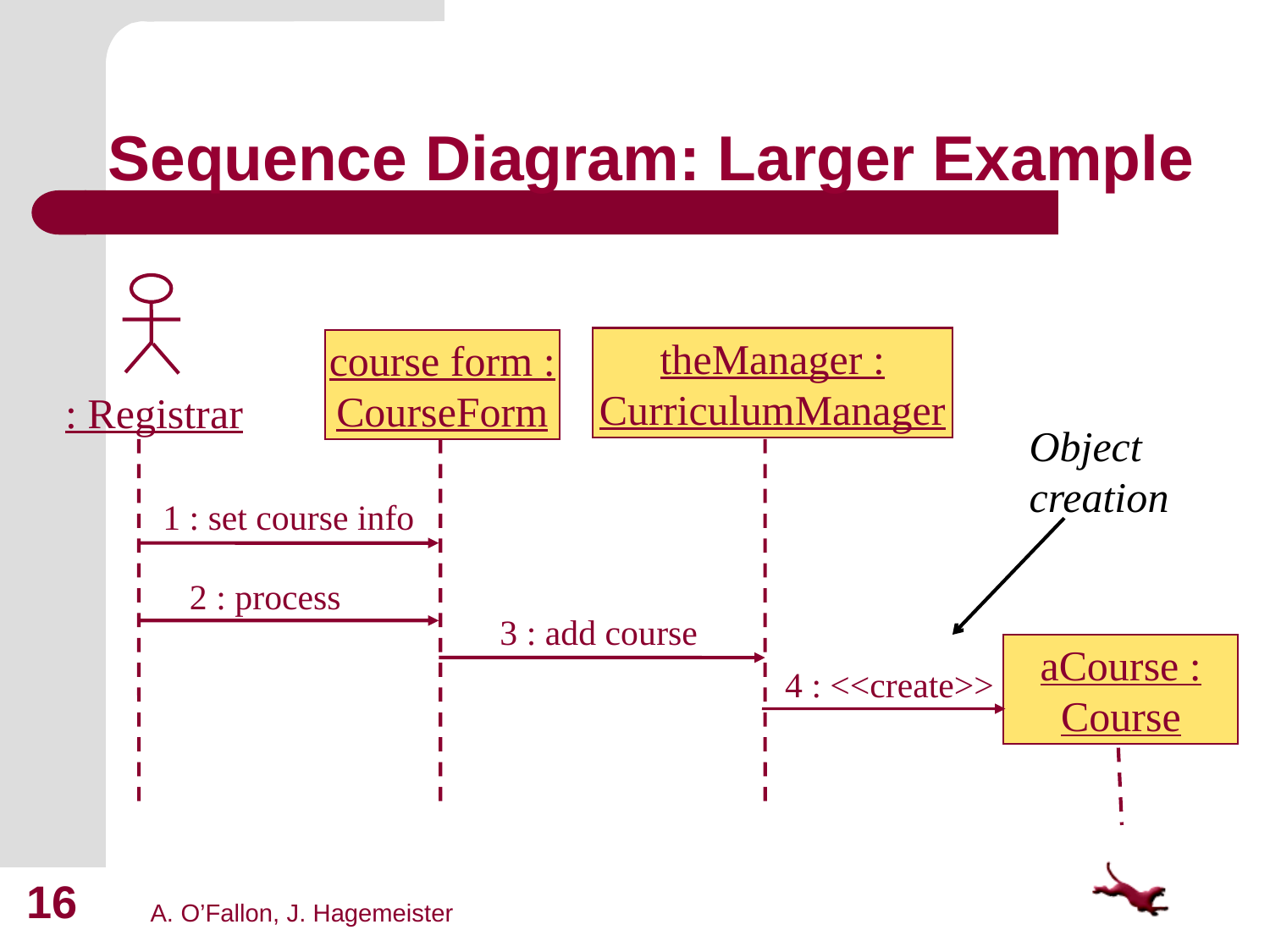

# Sequence Diagram: Larger Example

: Registrar
theManager :
CurriculumManager
course form :
CourseForm
Object
creation

1 : set course info

2 : process
3 : add course

aCourse :
Course
4 : <<create>>

16
A. O’Fallon, J. Hagemeister